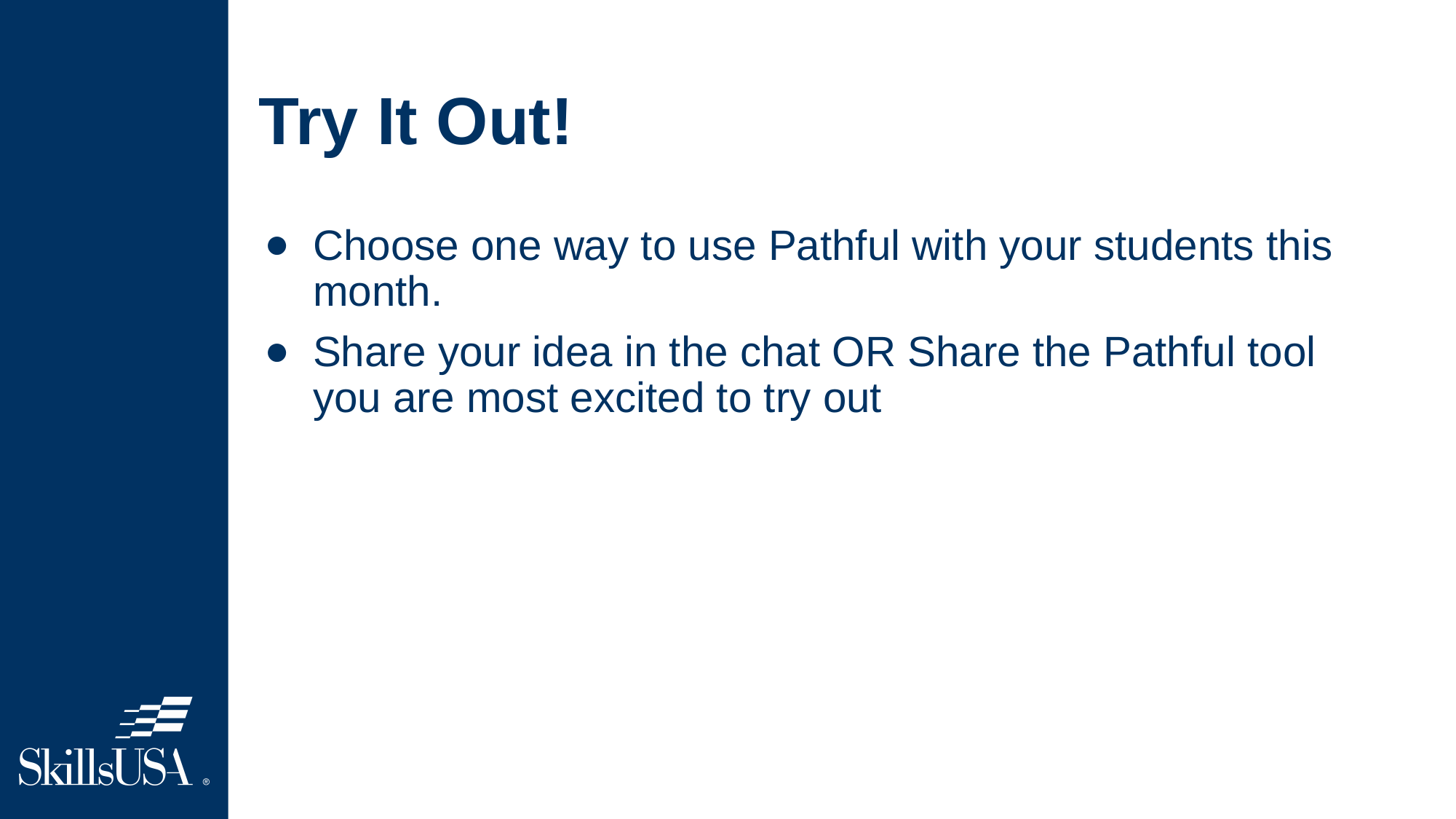

# Try It Out!
Choose one way to use Pathful with your students this month.
Share your idea in the chat OR Share the Pathful tool you are most excited to try out